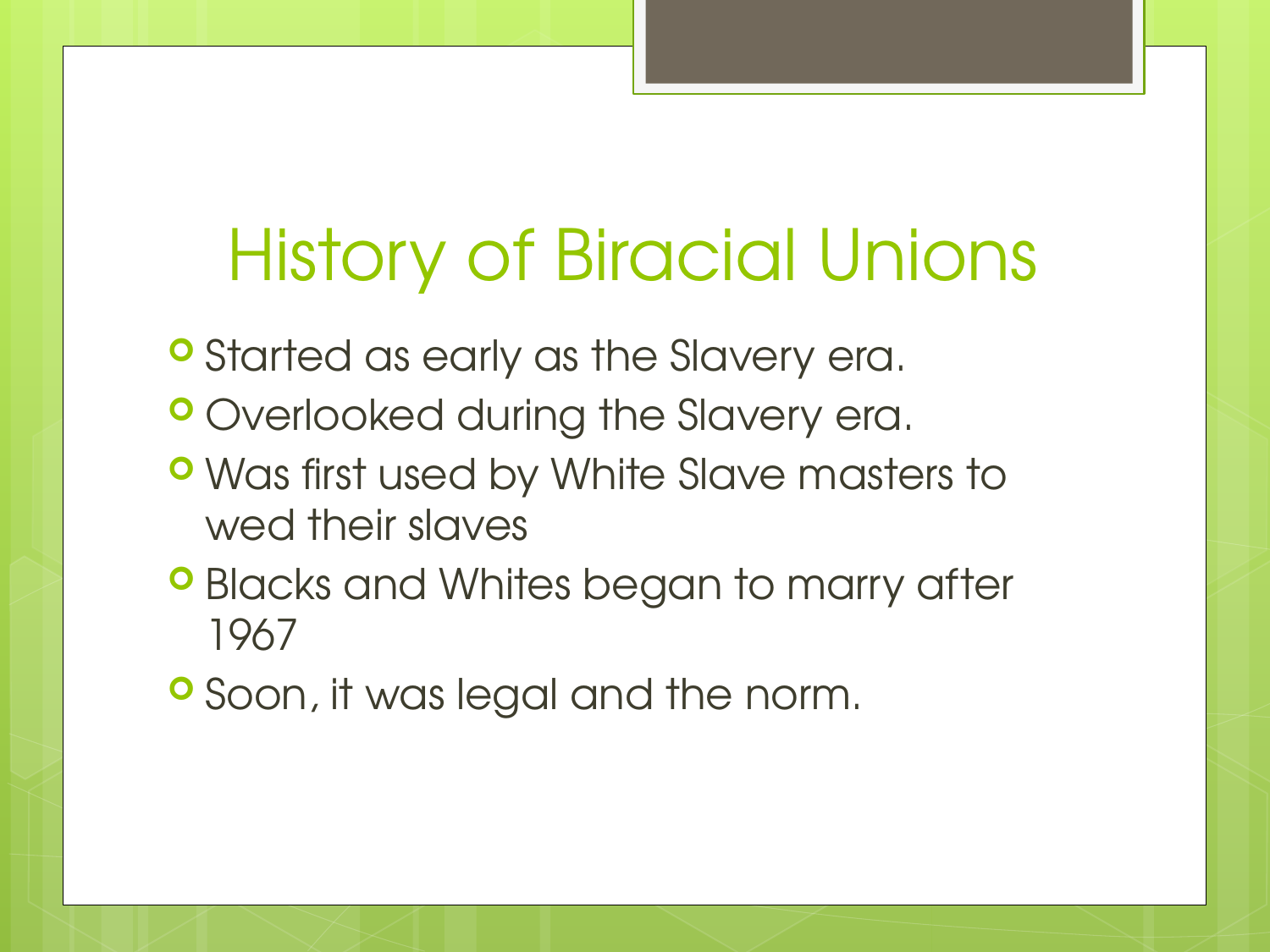

# History of Biracial Unions
Started as early as the Slavery era.
Overlooked during the Slavery era.
Was first used by White Slave masters to wed their slaves
Blacks and Whites began to marry after 1967
Soon, it was legal and the norm.